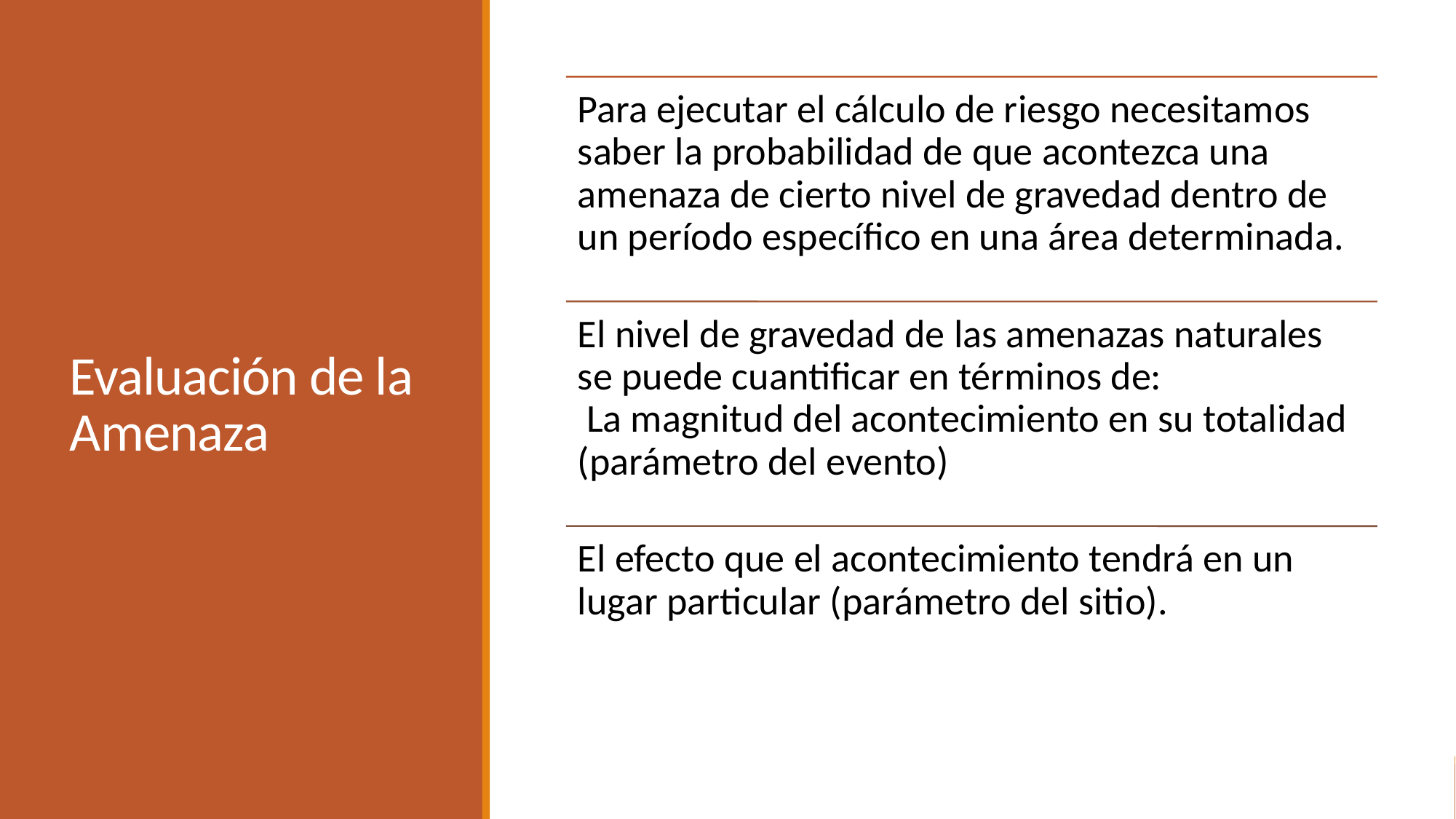

# Evaluación de la Amenaza
Para ejecutar el cálculo de riesgo necesitamos saber la probabilidad de que acontezca una amenaza de cierto nivel de gravedad dentro de un período específico en una área determinada.
El nivel de gravedad de las amenazas naturales se puede cuantificar en términos de:
 La magnitud del acontecimiento en su totalidad (parámetro del evento)
El efecto que el acontecimiento tendrá en un lugar particular (parámetro del sitio).